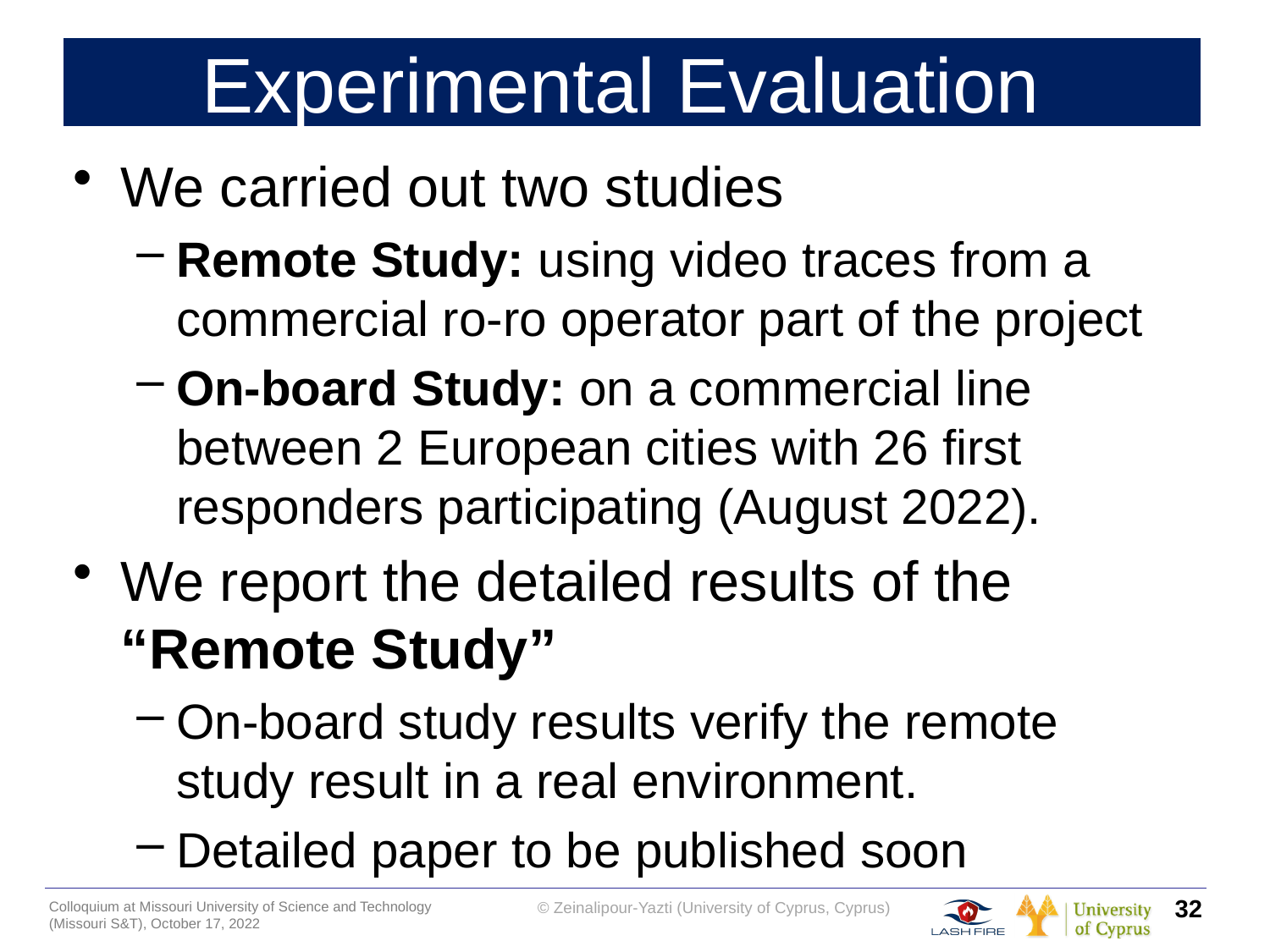

# Experimental Evaluation
We carried out two studies
Remote Study: using video traces from a commercial ro-ro operator part of the project
On-board Study: on a commercial line between 2 European cities with 26 first responders participating (August 2022).
We report the detailed results of the “Remote Study”
On-board study results verify the remote study result in a real environment.
Detailed paper to be published soon